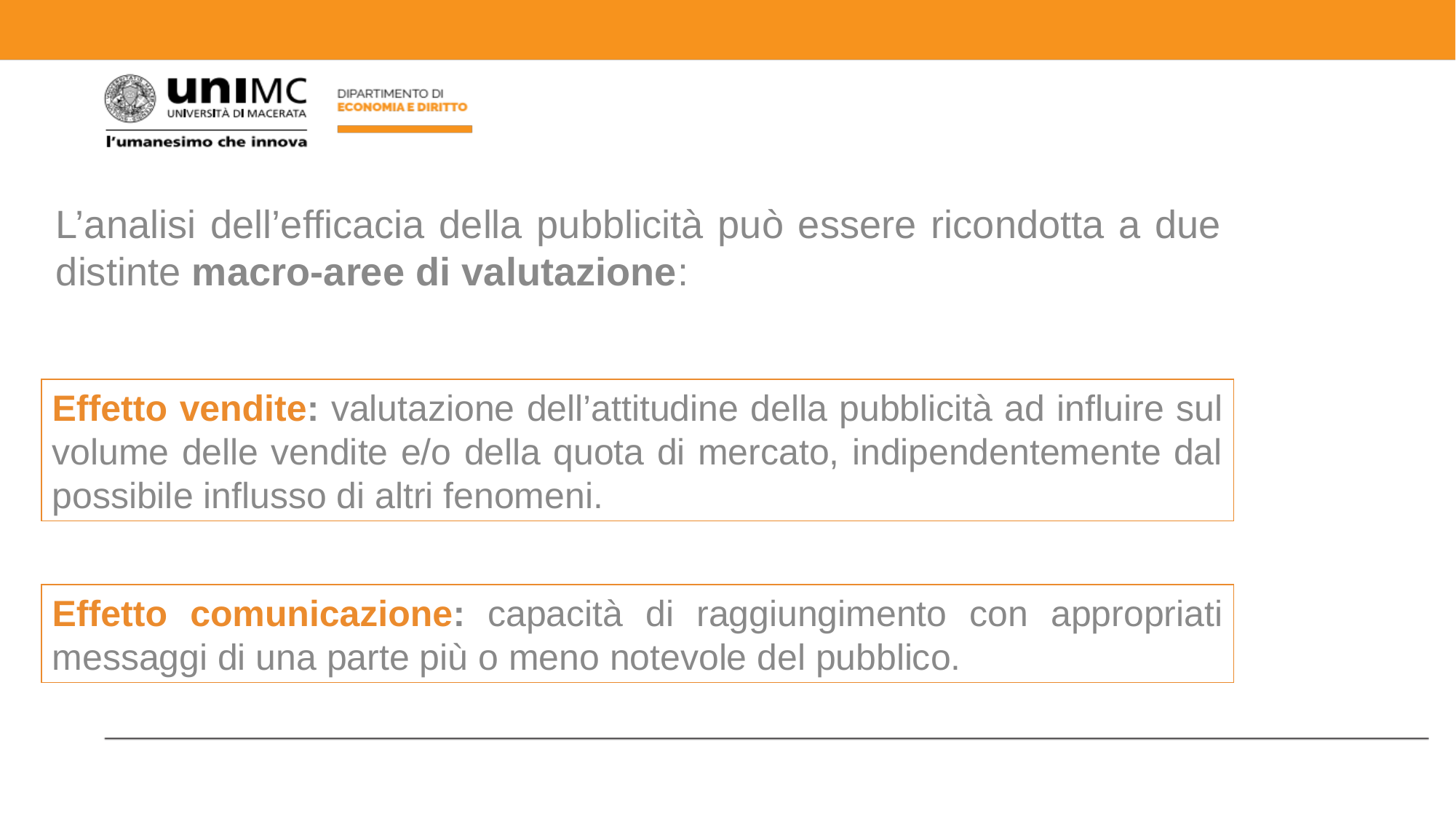

L’analisi dell’efficacia della pubblicità può essere ricondotta a due distinte macro-aree di valutazione:
Effetto vendite: valutazione dell’attitudine della pubblicità ad influire sul volume delle vendite e/o della quota di mercato, indipendentemente dal possibile influsso di altri fenomeni.
Effetto comunicazione: capacità di raggiungimento con appropriati messaggi di una parte più o meno notevole del pubblico.